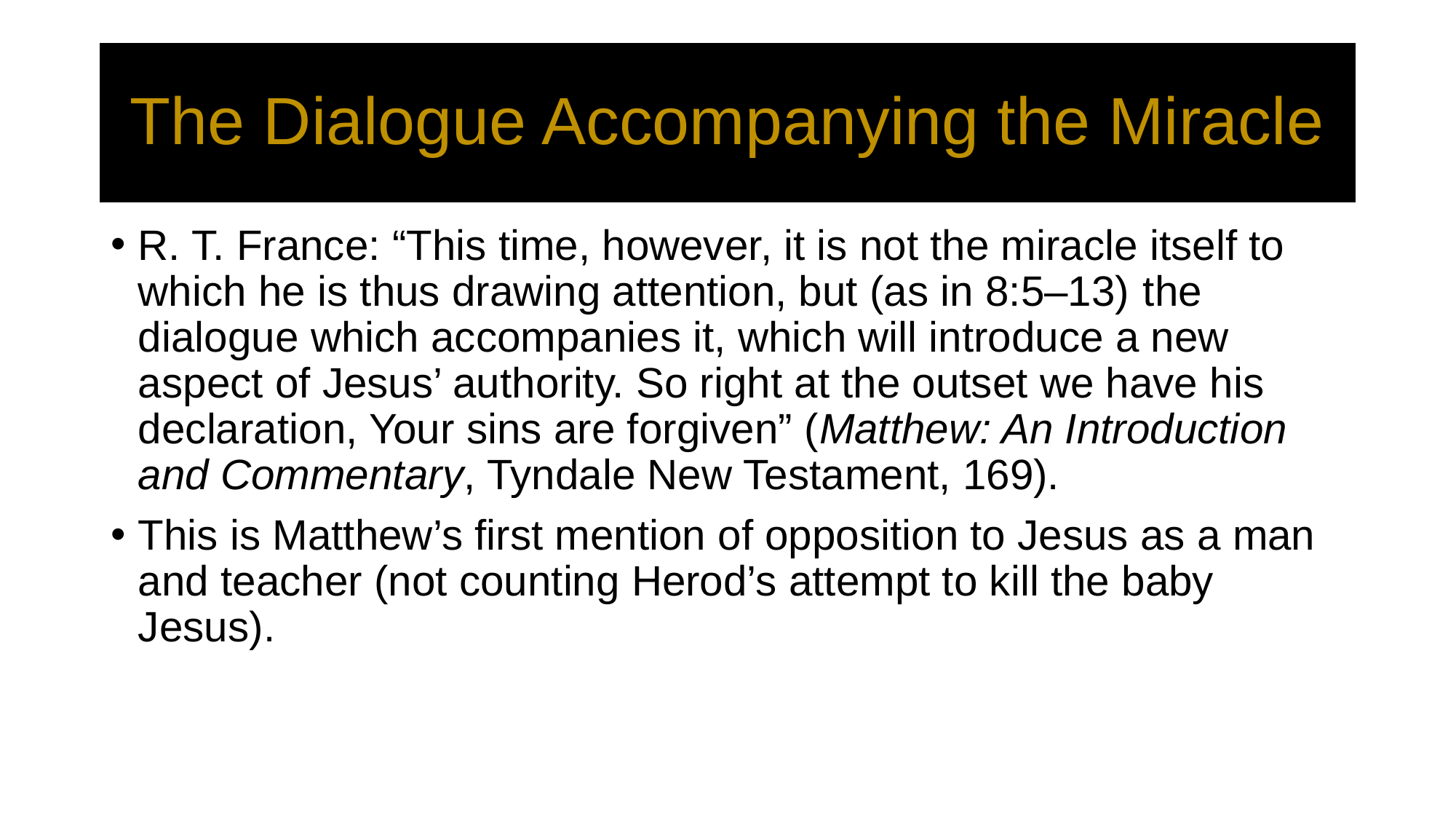

# The Dialogue Accompanying the Miracle
R. T. France: “This time, however, it is not the miracle itself to which he is thus drawing attention, but (as in 8:5–13) the dialogue which accompanies it, which will introduce a new aspect of Jesus’ authority. So right at the outset we have his declaration, Your sins are forgiven” (Matthew: An Introduction and Commentary, Tyndale New Testament, 169).
This is Matthew’s first mention of opposition to Jesus as a man and teacher (not counting Herod’s attempt to kill the baby Jesus).